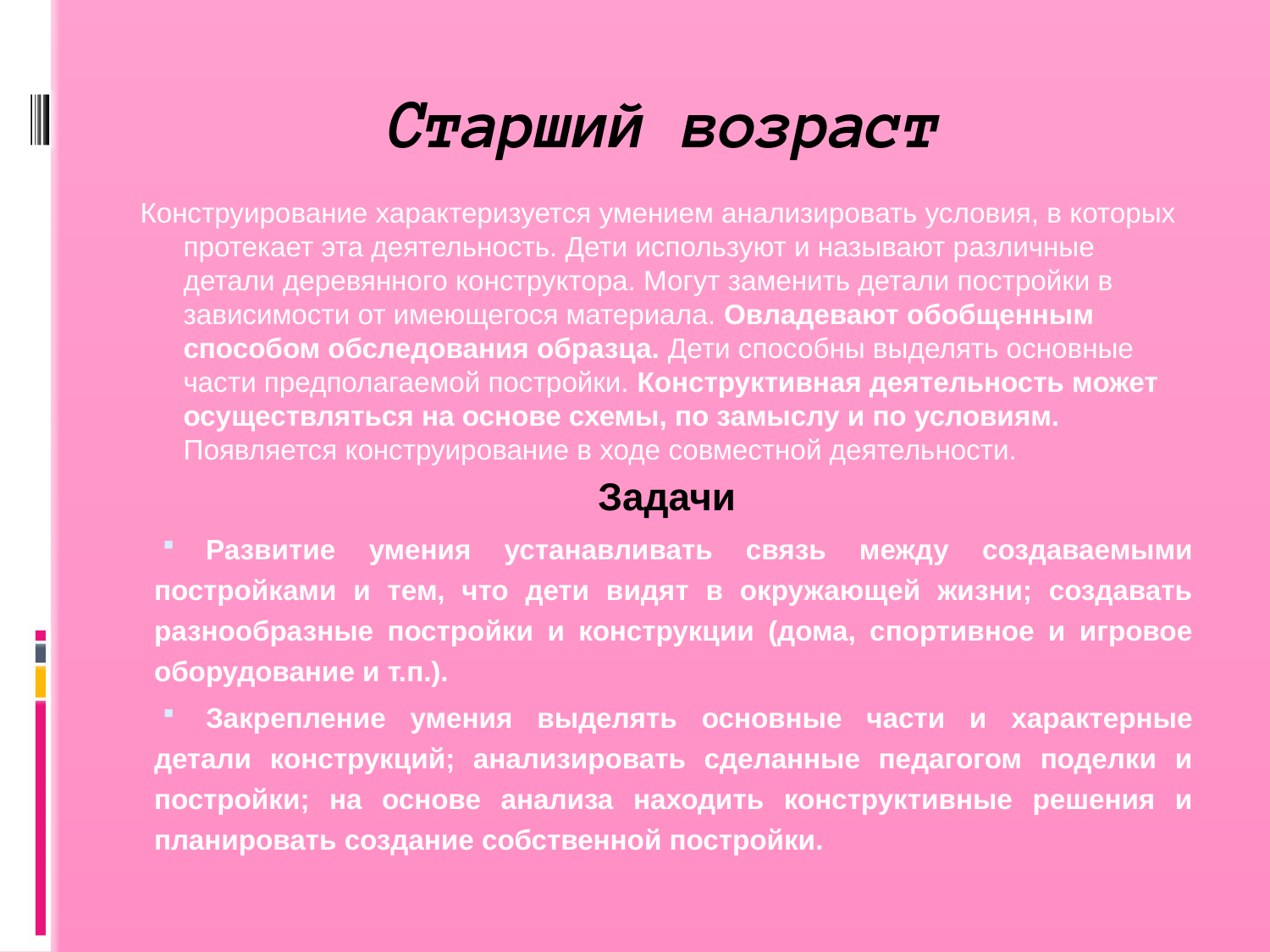

# Старший возраст
Конструирование характеризуется умением анализировать условия, в которых протекает эта деятельность. Дети используют и называют различные детали деревянного конструктора. Могут заменить детали постройки в зависимости от имеющегося материала. Овладевают обобщенным способом обследования образца. Дети способны выделять основные части предполагаемой постройки. Конструктивная деятельность может осуществляться на основе схемы, по замыслу и по условиям. Появляется конструирование в ходе совместной деятельности.
Задачи
Развитие умения устанавливать связь между создаваемыми постройками и тем, что дети видят в окружающей жизни; создавать разнообразные постройки и конструкции (дома, спортивное и игровое оборудование и т.п.).
Закрепление умения выделять основные части и характерные детали конструкций; анализировать сделанные педагогом поделки и постройки; на основе анализа находить конструктивные решения и планировать создание собственной постройки.